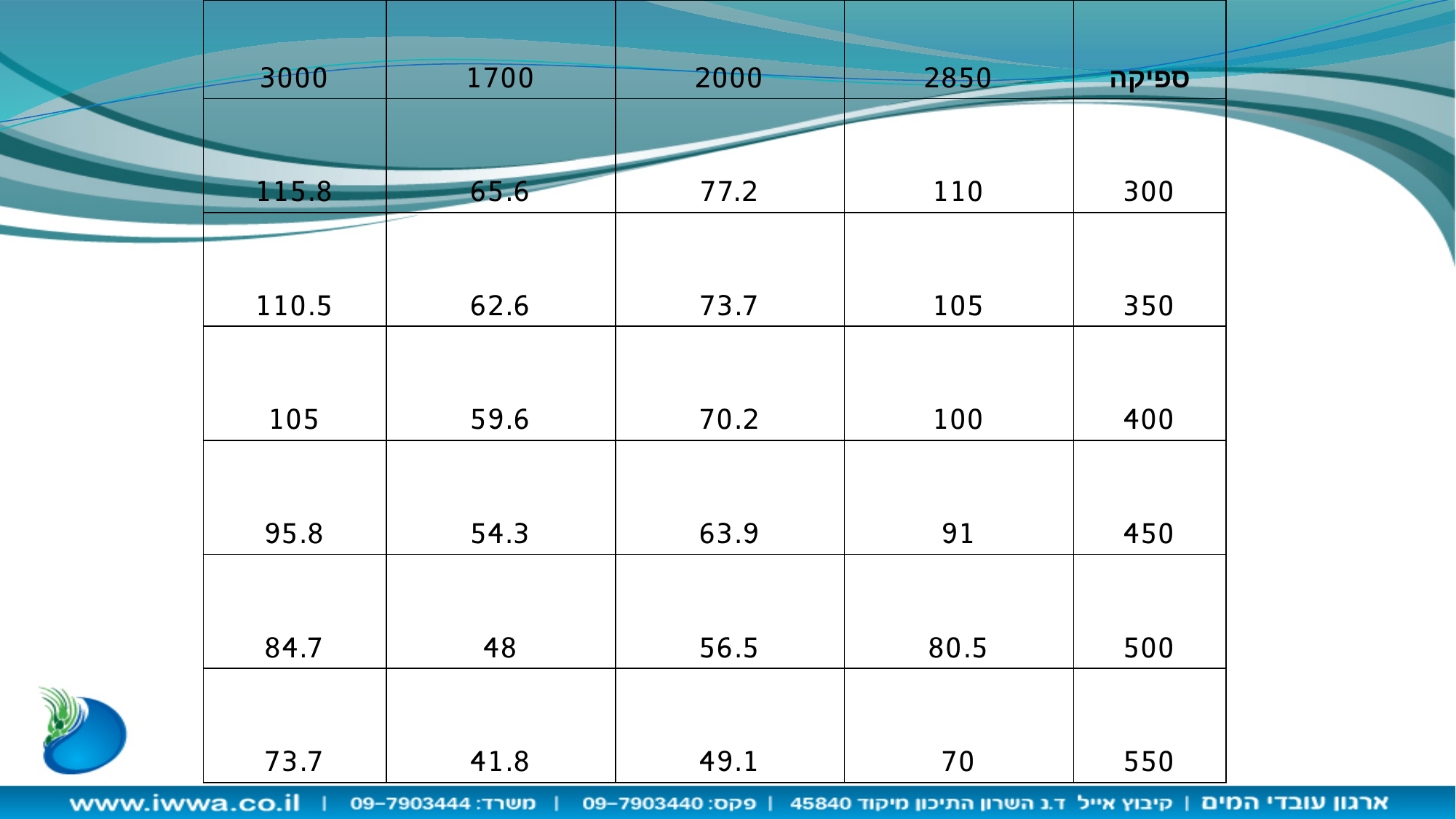

| 3000 | 1700 | 2000 | 2850 | ספיקה |
| --- | --- | --- | --- | --- |
| 115.8 | 65.6 | 77.2 | 110 | 300 |
| 110.5 | 62.6 | 73.7 | 105 | 350 |
| 105 | 59.6 | 70.2 | 100 | 400 |
| 95.8 | 54.3 | 63.9 | 91 | 450 |
| 84.7 | 48 | 56.5 | 80.5 | 500 |
| 73.7 | 41.8 | 49.1 | 70 | 550 |